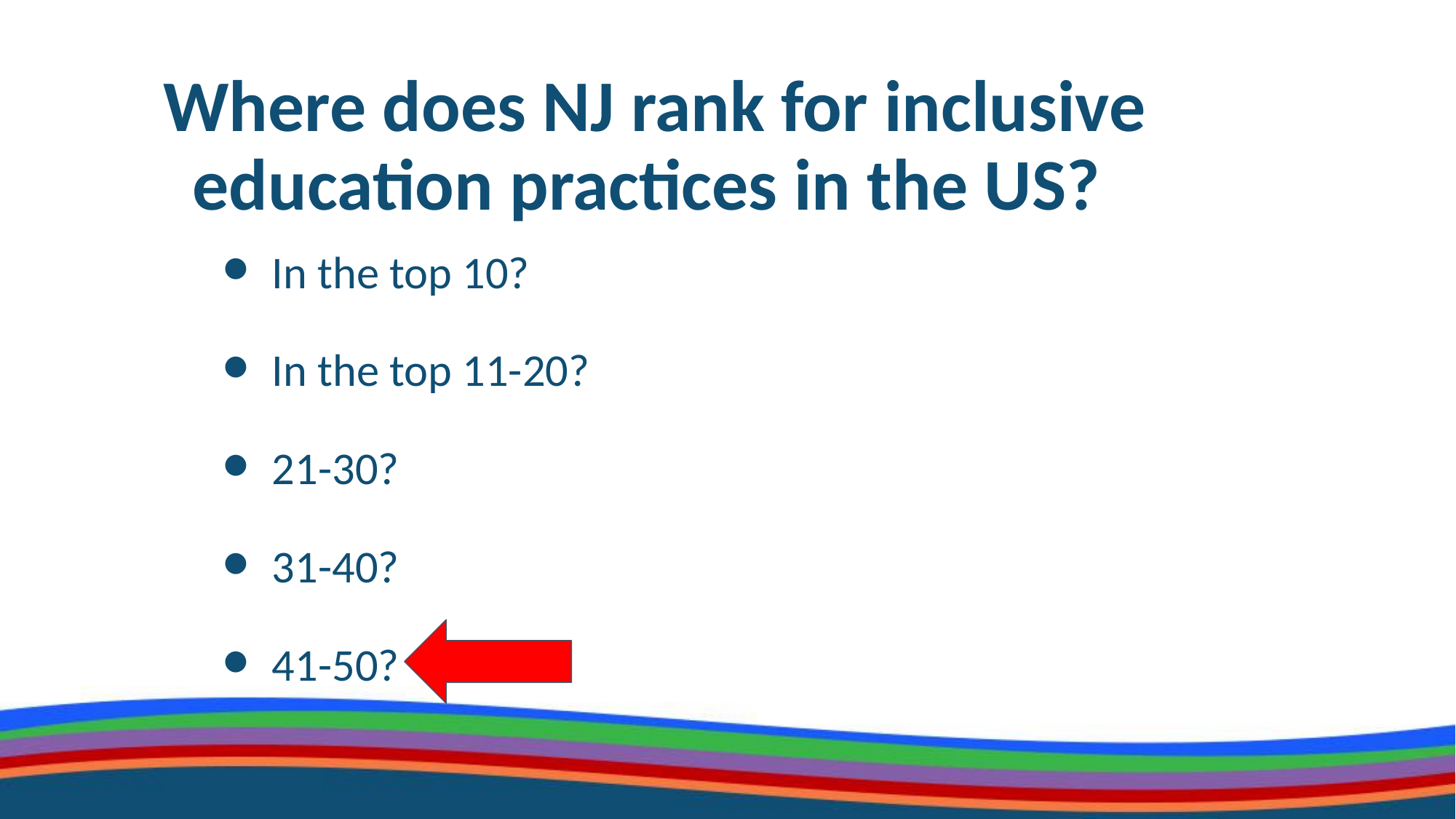

# Where does NJ rank for inclusive education practices in the US?
In the top 10?

In the top 11-20?

21-30?

31-40?

41-50?